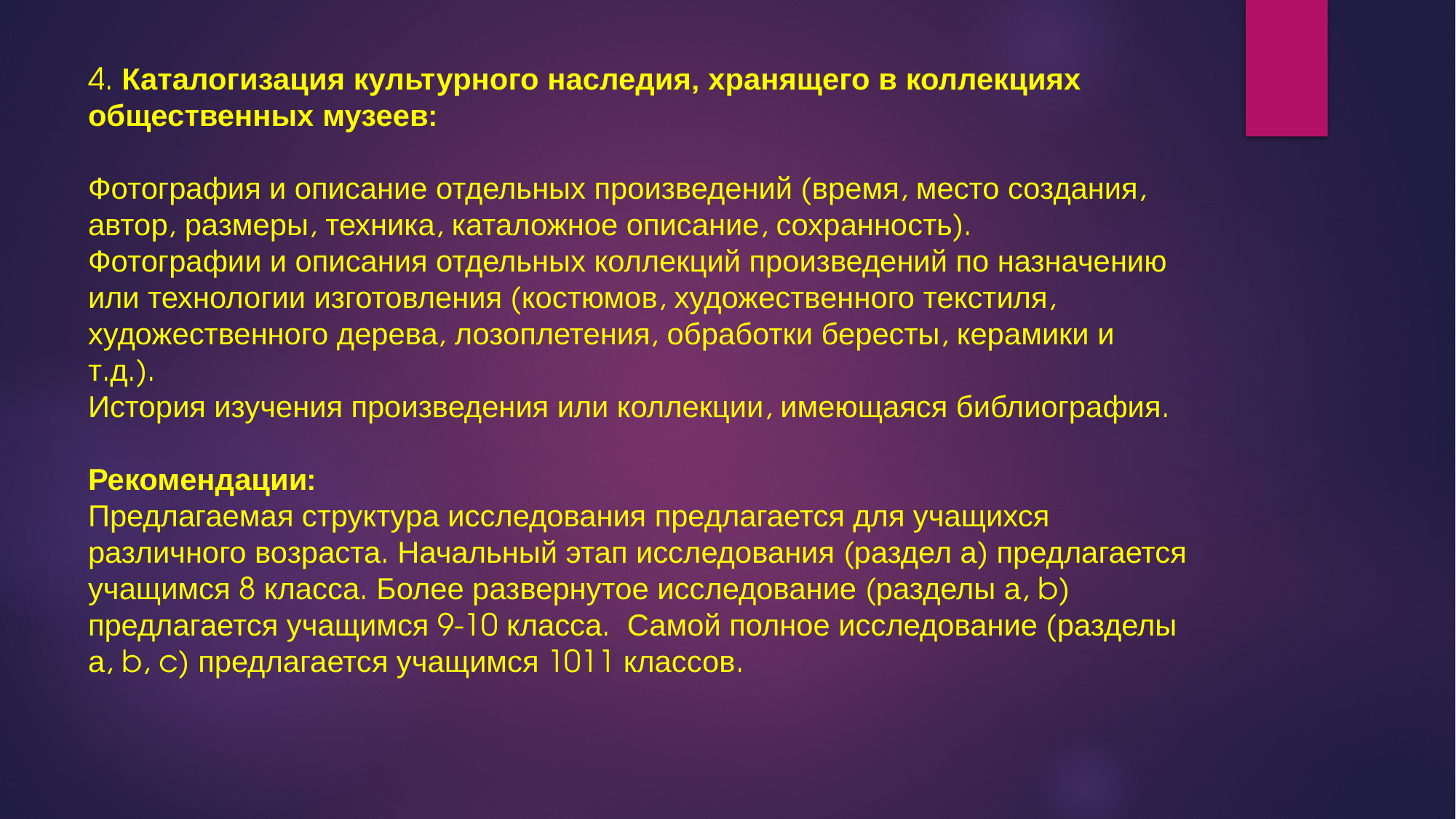

# 4. Каталогизация культурного наследия, хранящего в коллекциях общественных музеев: Фотография и описание отдельных произведений (время, место создания, автор, размеры, техника, каталожное описание, сохранность). Фотографии и описания отдельных коллекций произведений по назначению или технологии изготовления (костюмов, художественного текстиля, художественного дерева, лозоплетения, обработки бересты, керамики и т.д.). История изучения произведения или коллекции, имеющаяся библиография. Рекомендации: Предлагаемая структура исследования предлагается для учащихся различного возраста. Начальный этап исследования (раздел а) предлагается учащимся 8 класса. Более развернутое исследование (разделы а, b) предлагается учащимся 9-10 класса.  Самой полное исследование (разделы а, b, c) предлагается учащимся 1011 классов.